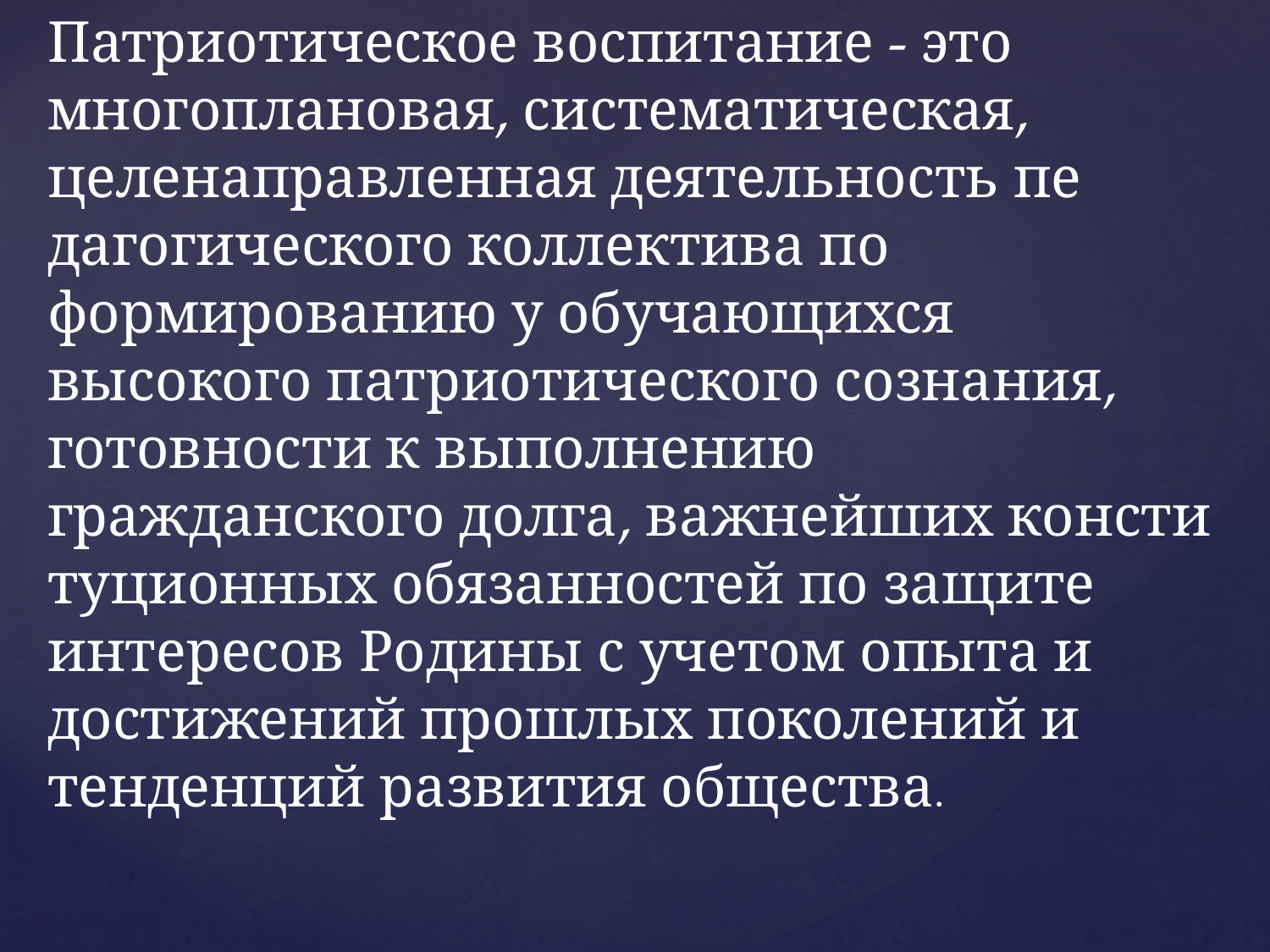

Патриотическое воспитание - это многоплановая, систематическая, целенаправленная деятельность пе­дагогического коллектива по формированию у обучающихся высокого патриотического сознания, готовности к выполнению гражданского долга, важнейших консти­туционных обязанностей по защите интересов Родины с учетом опыта и достижений прошлых поколений и тенденций развития общества.